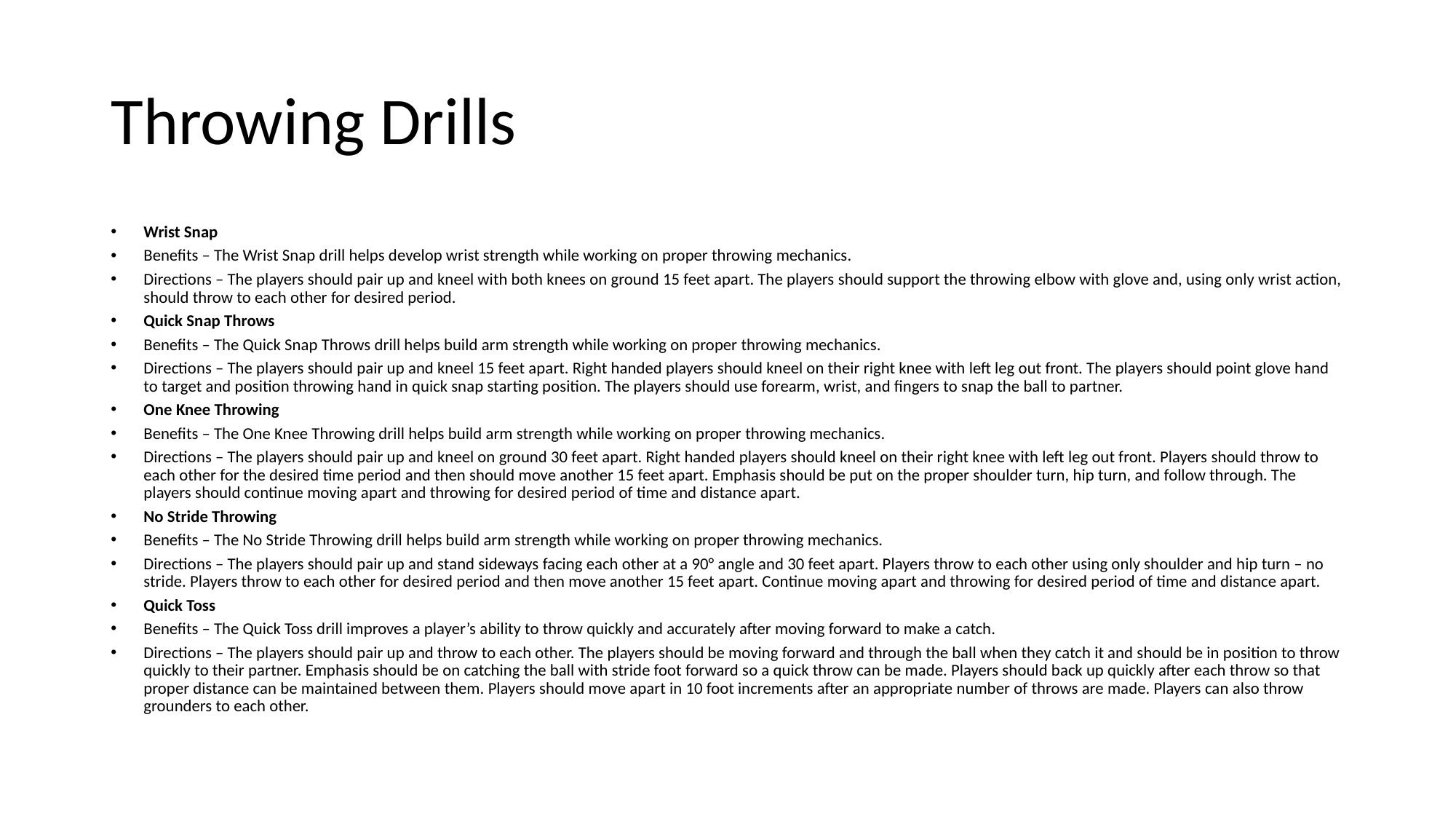

# Throwing Drills
Wrist Snap
Benefits – The Wrist Snap drill helps develop wrist strength while working on proper throwing mechanics.
Directions – The players should pair up and kneel with both knees on ground 15 feet apart. The players should support the throwing elbow with glove and, using only wrist action, should throw to each other for desired period.
Quick Snap Throws
Benefits – The Quick Snap Throws drill helps build arm strength while working on proper throwing mechanics.
Directions – The players should pair up and kneel 15 feet apart. Right handed players should kneel on their right knee with left leg out front. The players should point glove hand to target and position throwing hand in quick snap starting position. The players should use forearm, wrist, and fingers to snap the ball to partner.
One Knee Throwing
Benefits – The One Knee Throwing drill helps build arm strength while working on proper throwing mechanics.
Directions – The players should pair up and kneel on ground 30 feet apart. Right handed players should kneel on their right knee with left leg out front. Players should throw to each other for the desired time period and then should move another 15 feet apart. Emphasis should be put on the proper shoulder turn, hip turn, and follow through. The players should continue moving apart and throwing for desired period of time and distance apart.
No Stride Throwing
Benefits – The No Stride Throwing drill helps build arm strength while working on proper throwing mechanics.
Directions – The players should pair up and stand sideways facing each other at a 90° angle and 30 feet apart. Players throw to each other using only shoulder and hip turn – no stride. Players throw to each other for desired period and then move another 15 feet apart. Continue moving apart and throwing for desired period of time and distance apart.
Quick Toss
Benefits – The Quick Toss drill improves a player’s ability to throw quickly and accurately after moving forward to make a catch.
Directions – The players should pair up and throw to each other. The players should be moving forward and through the ball when they catch it and should be in position to throw quickly to their partner. Emphasis should be on catching the ball with stride foot forward so a quick throw can be made. Players should back up quickly after each throw so that proper distance can be maintained between them. Players should move apart in 10 foot increments after an appropriate number of throws are made. Players can also throw grounders to each other.